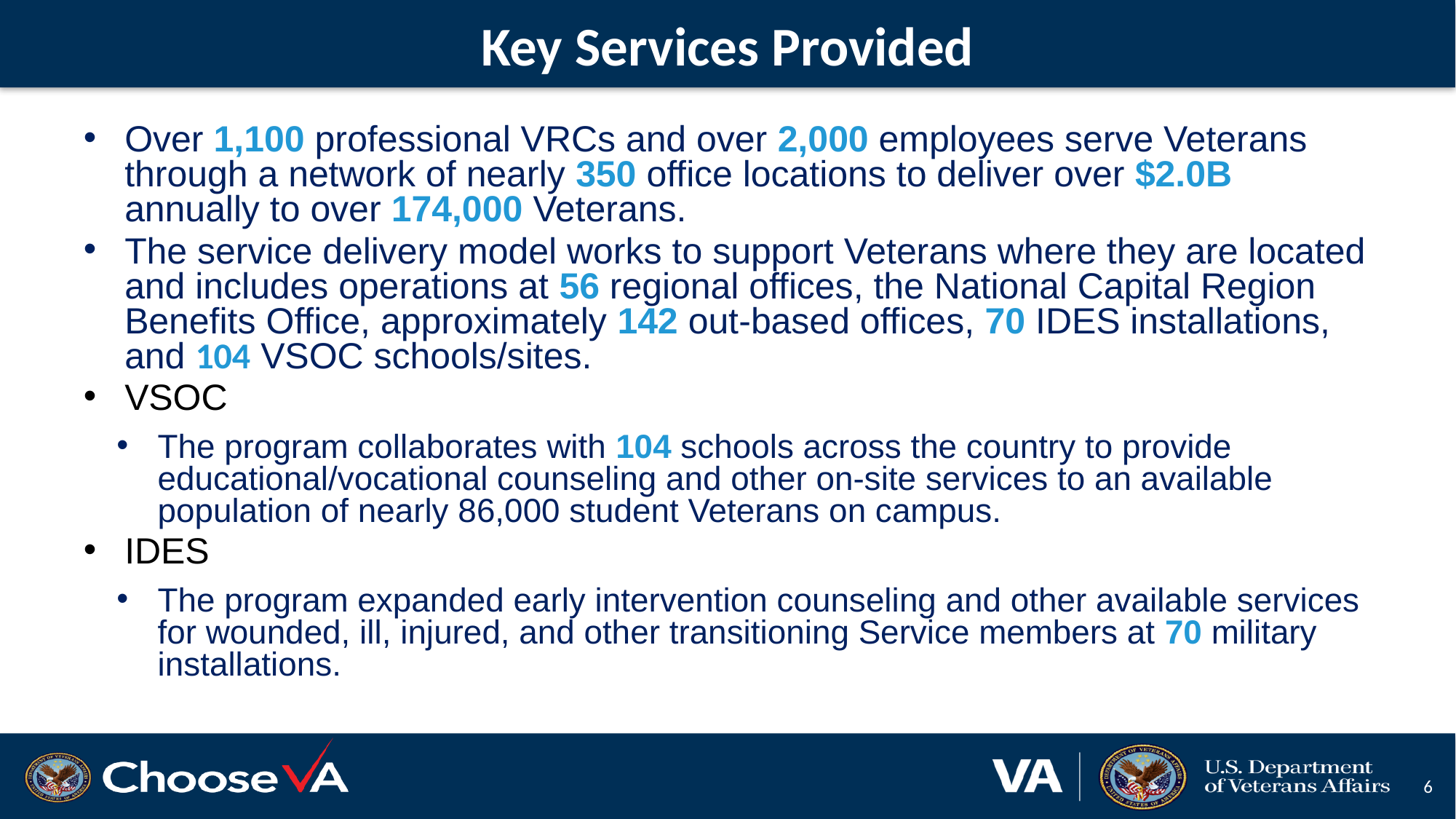

# Key Services Provided
Over 1,100 professional VRCs and over 2,000 employees serve Veterans through a network of nearly 350 office locations to deliver over $2.0B annually to over 174,000 Veterans.
The service delivery model works to support Veterans where they are located and includes operations at 56 regional offices, the National Capital Region Benefits Office, approximately 142 out-based offices, 70 IDES installations, and 104 VSOC schools/sites.
VSOC
The program collaborates with 104 schools across the country to provide educational/vocational counseling and other on-site services to an available population of nearly 86,000 student Veterans on campus.
IDES
The program expanded early intervention counseling and other available services for wounded, ill, injured, and other transitioning Service members at 70 military installations.
6